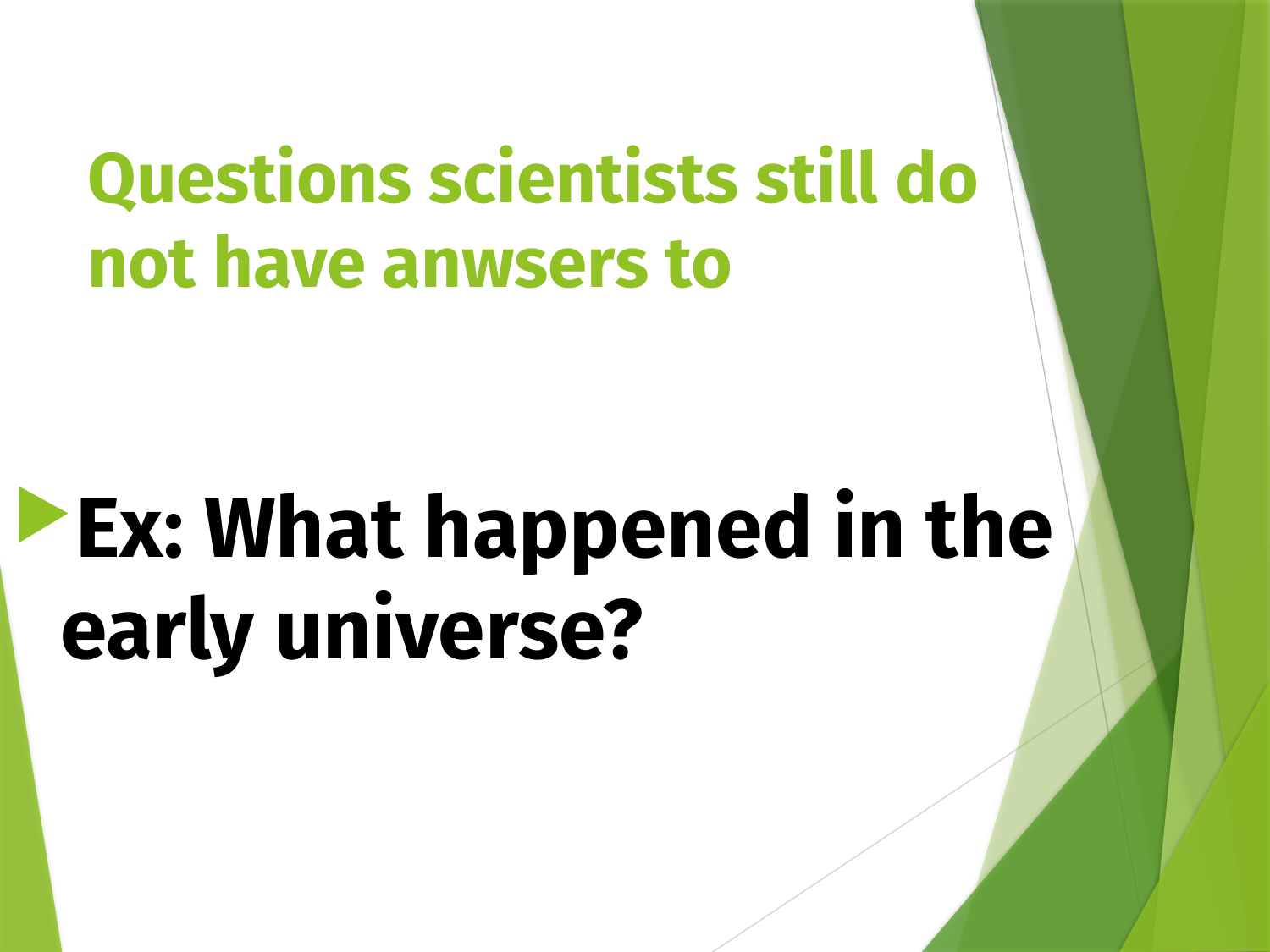

Questions scientists still do not have anwsers to
Ex: What happened in the early universe?